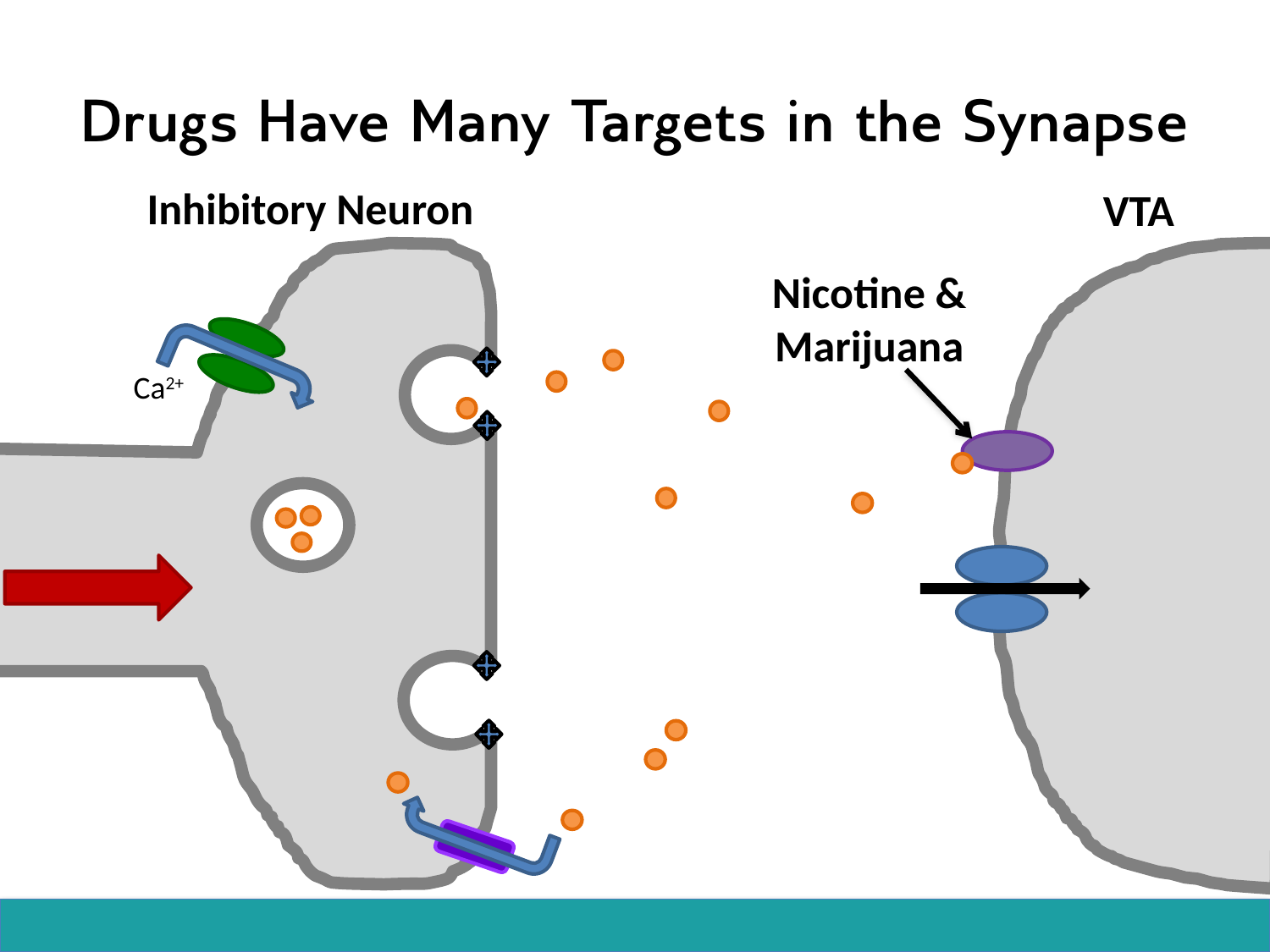

# Drugs Have Many Targets in the Synapse
Inhibitory Neuron
VTA

Nicotine &
Marijuana

Ca2+